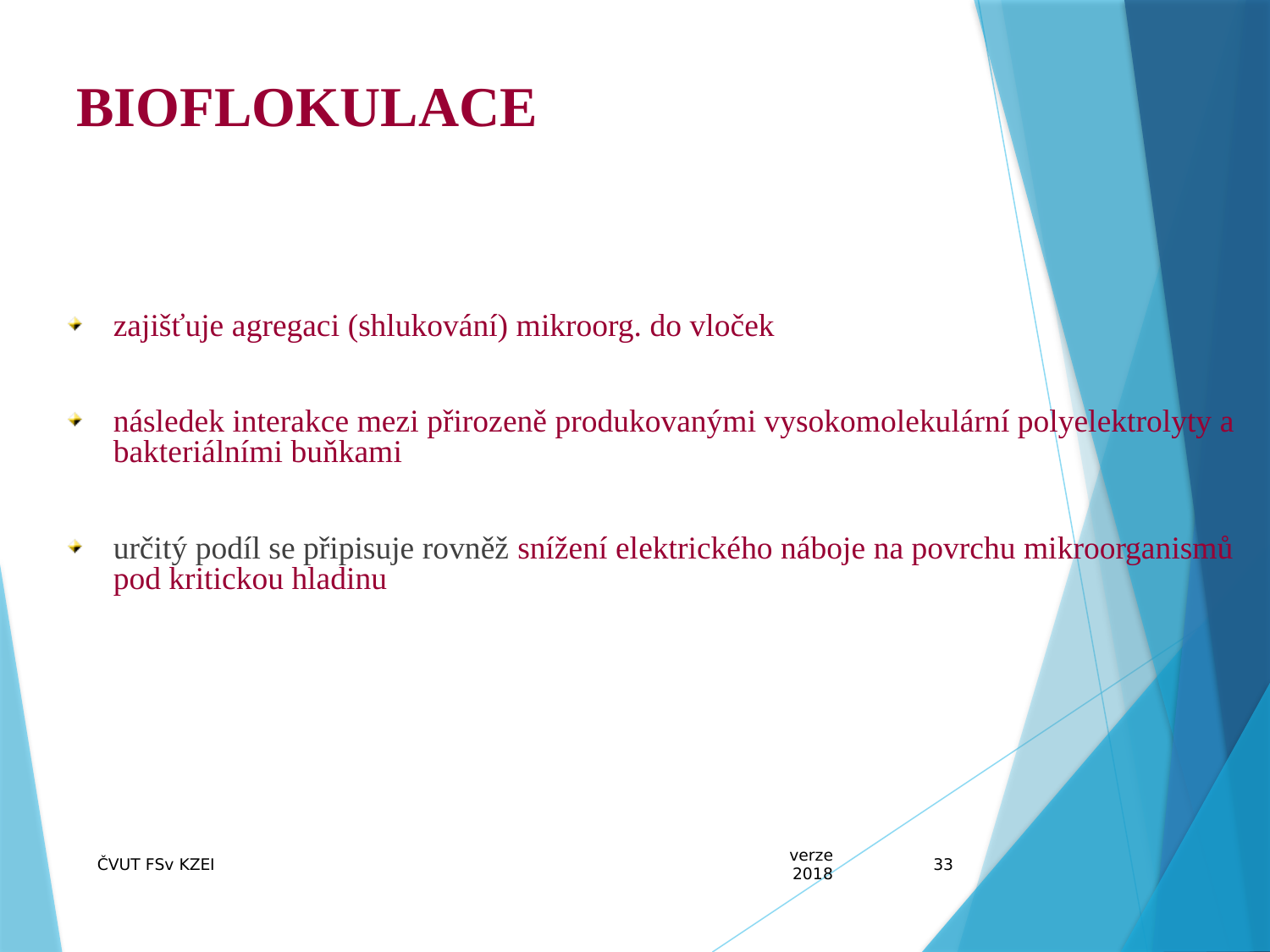

# BIOFLOKULACE

zajišťuje agregaci (shlukování) mikroorg. do vloček

následek interakce mezi přirozeně produkovanými vysokomolekulární polyelektrolyty a bakteriálními buňkami

určitý podíl se připisuje rovněž snížení elektrického náboje na povrchu mikroorganismů pod kritickou hladinu
ČVUT FSv KZEI
verze 2018
33